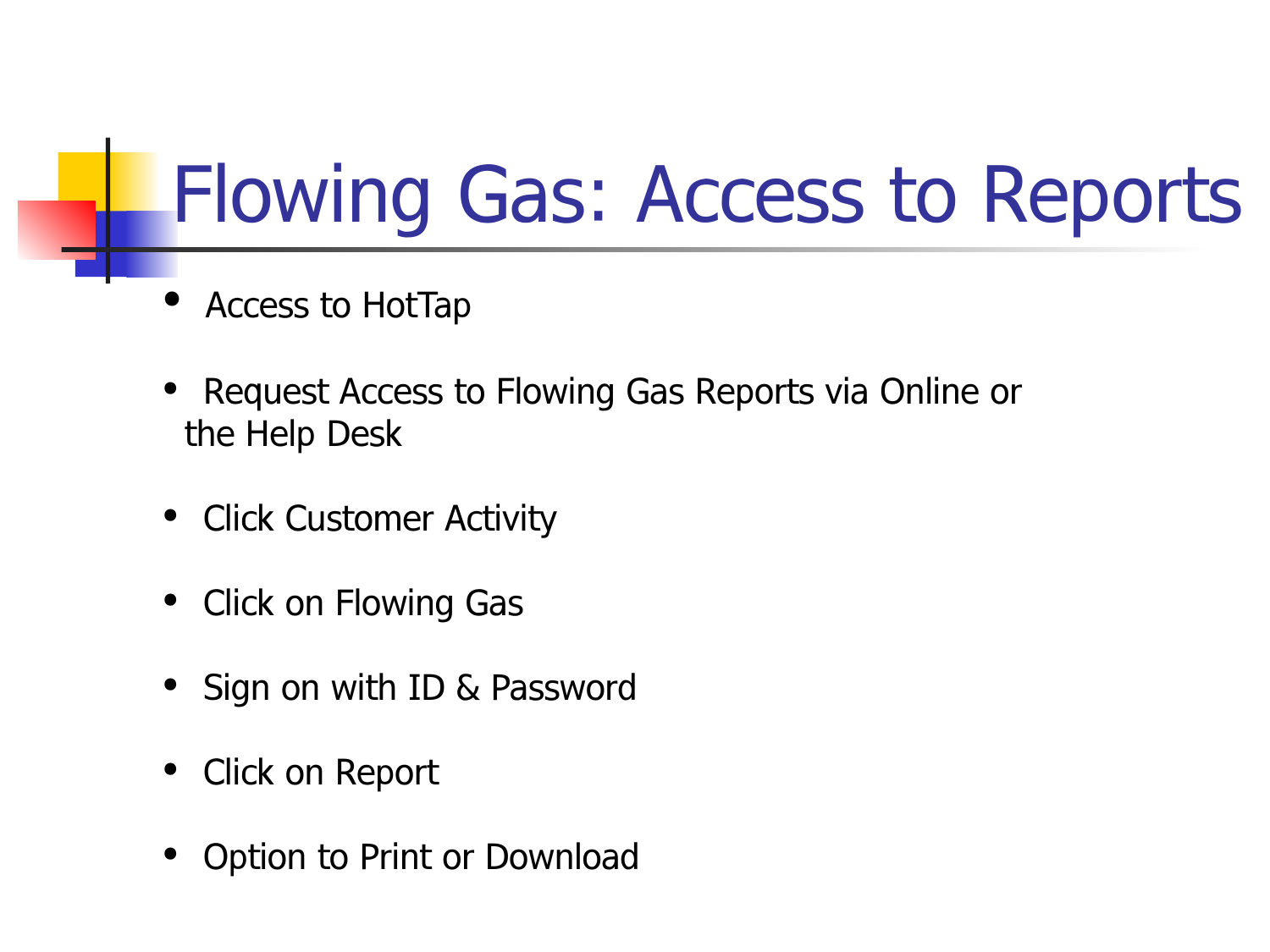

# Flowing Gas: Access to Reports
 Access to HotTap

 Request Access to Flowing Gas Reports via Online or
  the Help Desk

 Click Customer Activity

 Click on Flowing Gas

 Sign on with ID & Password

 Click on Report

 Option to Print or Download